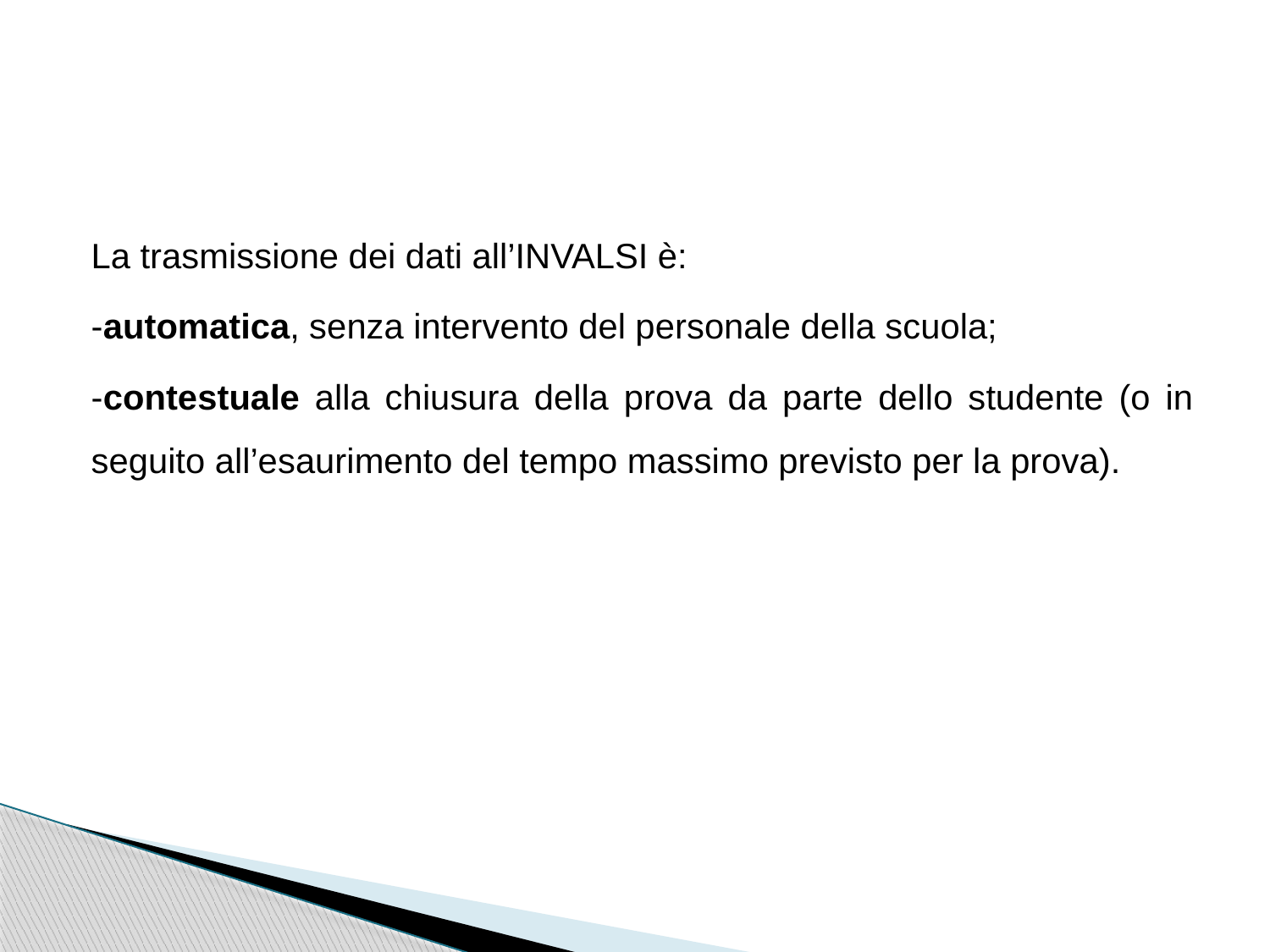

La trasmissione dei dati all’INVALSI è:
-automatica, senza intervento del personale della scuola;
-contestuale alla chiusura della prova da parte dello studente (o in seguito all’esaurimento del tempo massimo previsto per la prova).